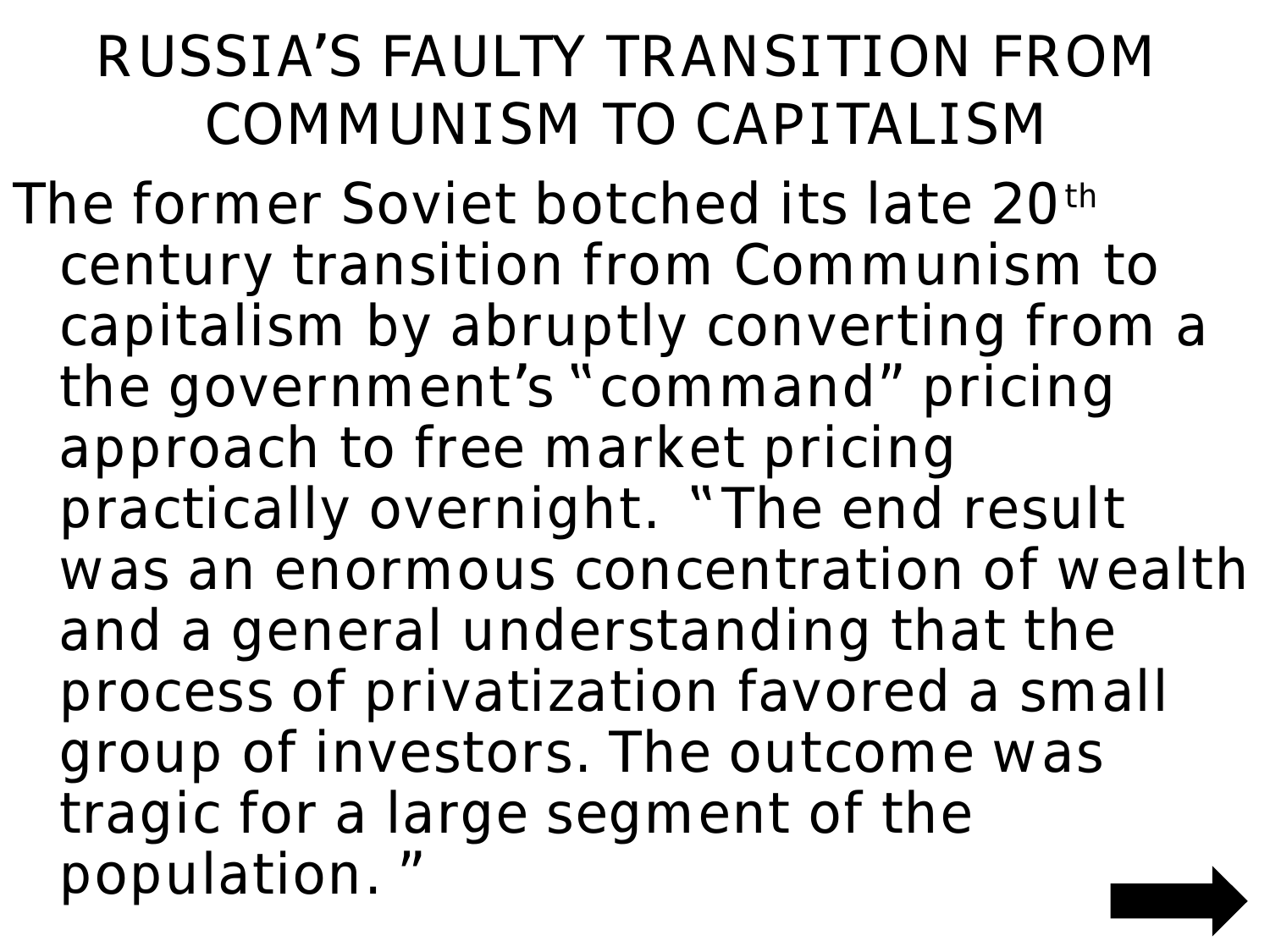

# RUSSIA’S FAULTY TRANSITION FROM COMMUNISM TO CAPITALISM
The former Soviet botched its late 20th century transition from Communism to capitalism by abruptly converting from a the government’s “command” pricing approach to free market pricing practically overnight.  “The end result was an enormous concentration of wealth and a general understanding that the process of privatization favored a small group of investors. The outcome was tragic for a large segment of the population. ”